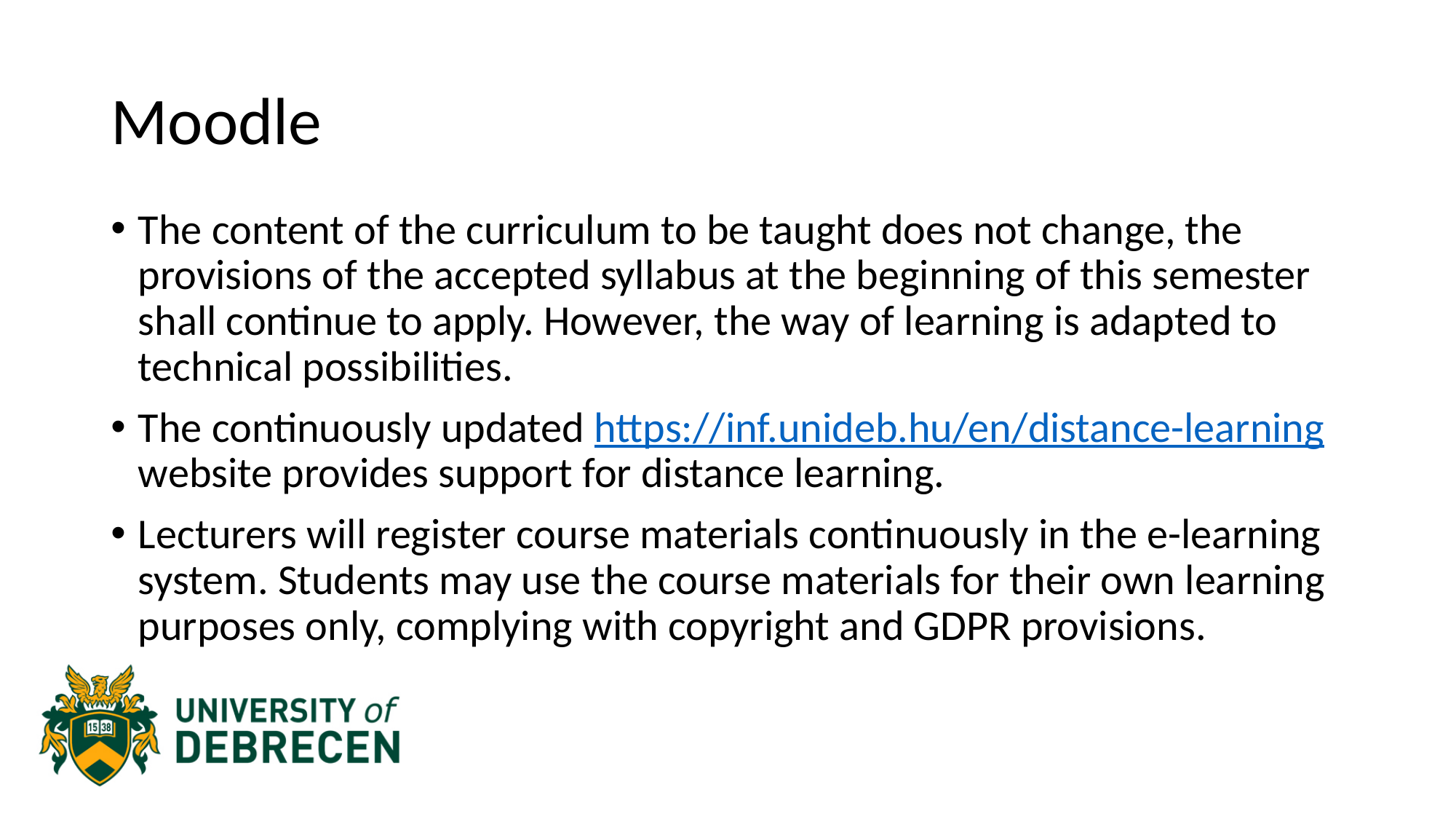

# Moodle
The content of the curriculum to be taught does not change, the provisions of the accepted syllabus at the beginning of this semester shall continue to apply. However, the way of learning is adapted to technical possibilities.
The continuously updated https://inf.unideb.hu/en/distance-learning website provides support for distance learning.
Lecturers will register course materials continuously in the e-learning system. Students may use the course materials for their own learning purposes only, complying with copyright and GDPR provisions.